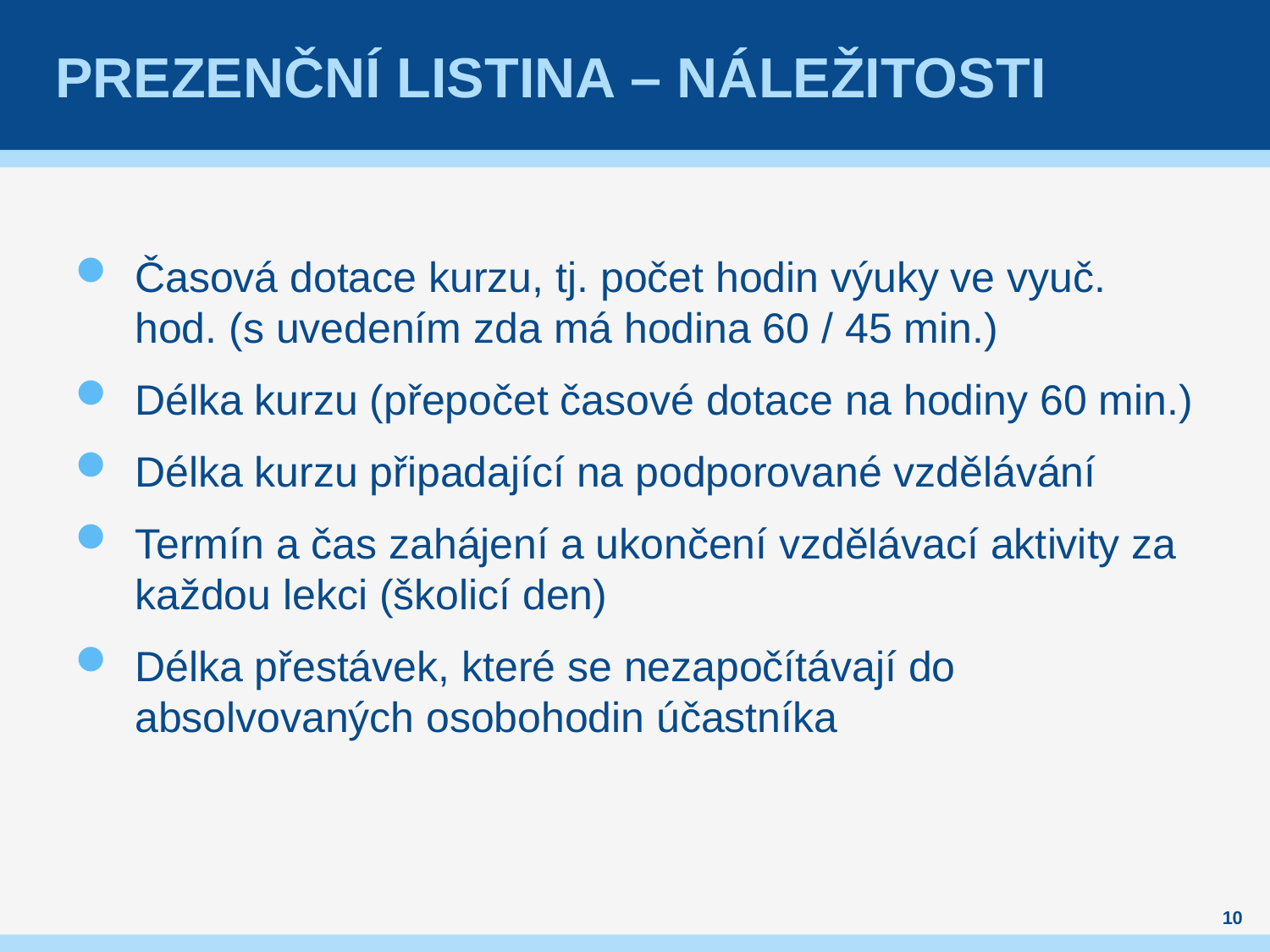

# Prezenční listina – náležitosti
Časová dotace kurzu, tj. počet hodin výuky ve vyuč. hod. (s uvedením zda má hodina 60 / 45 min.)
Délka kurzu (přepočet časové dotace na hodiny 60 min.)
Délka kurzu připadající na podporované vzdělávání
Termín a čas zahájení a ukončení vzdělávací aktivity za každou lekci (školicí den)
Délka přestávek, které se nezapočítávají do absolvovaných osobohodin účastníka
10